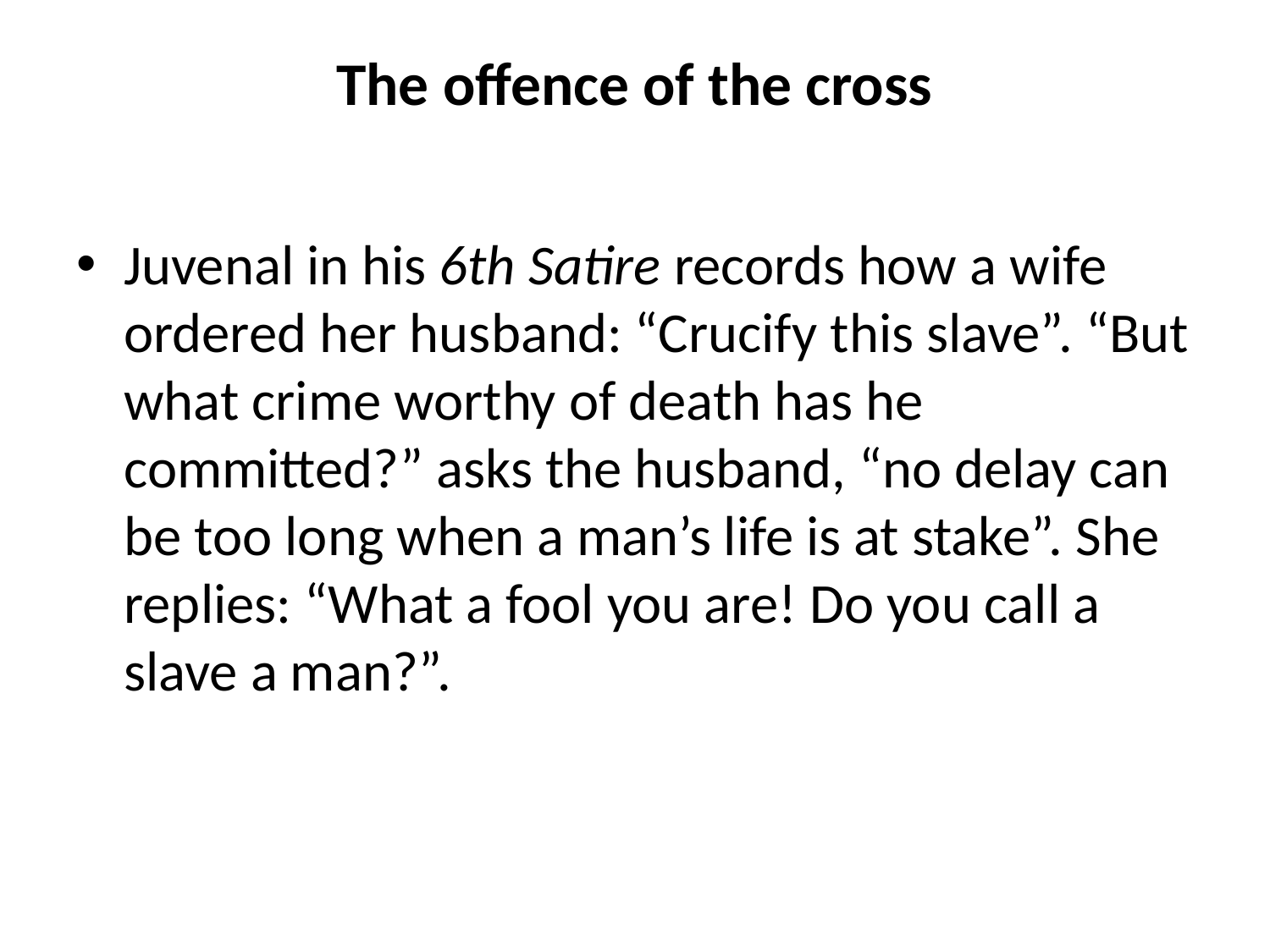

# The offence of the cross
Juvenal in his 6th Satire records how a wife ordered her husband: “Crucify this slave”. “But what crime worthy of death has he committed?” asks the husband, “no delay can be too long when a man’s life is at stake”. She replies: “What a fool you are! Do you call a slave a man?”.